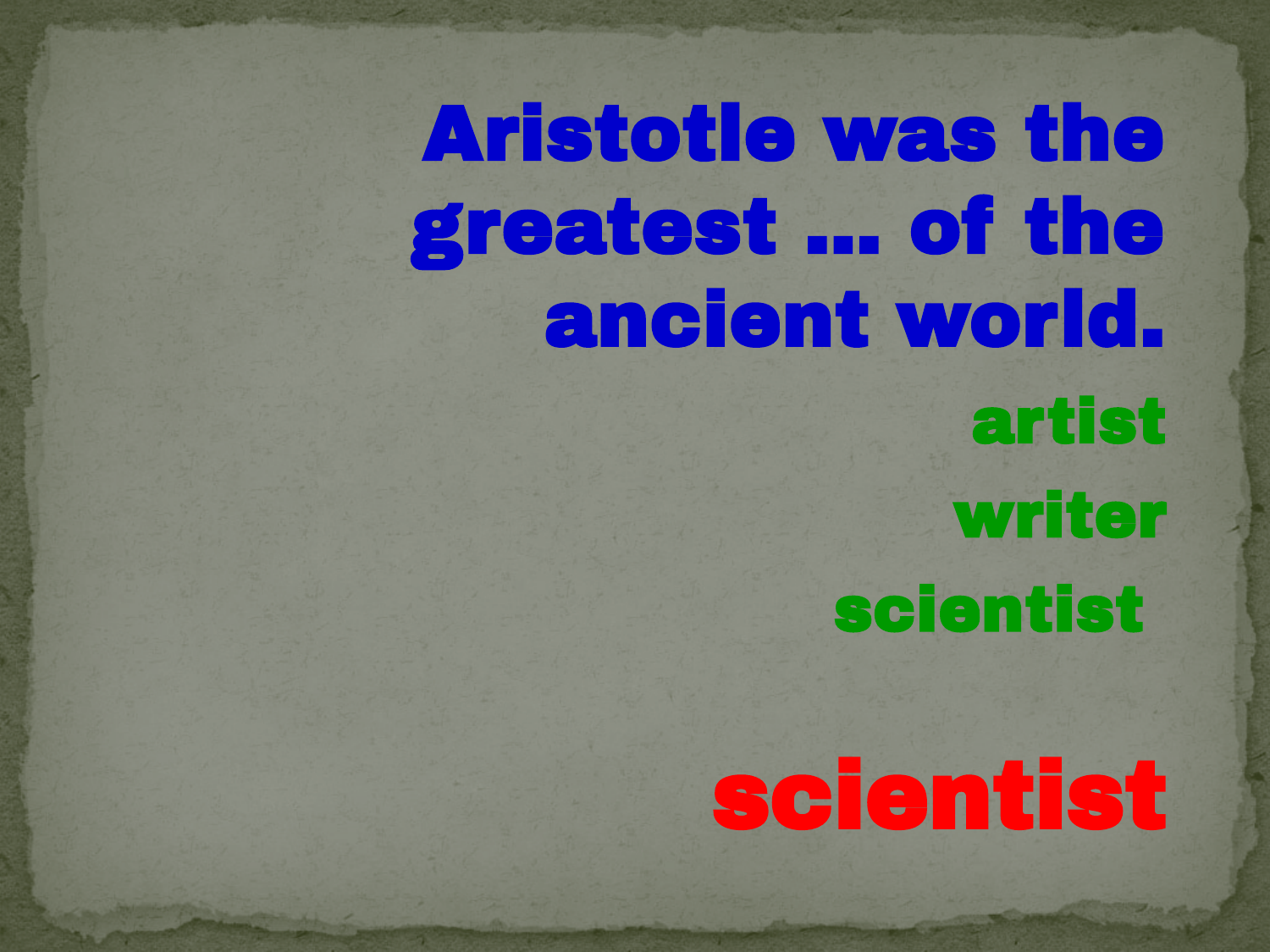

Aristotle was the greatest … of the ancient world.
artist
writer
scientist
scientist